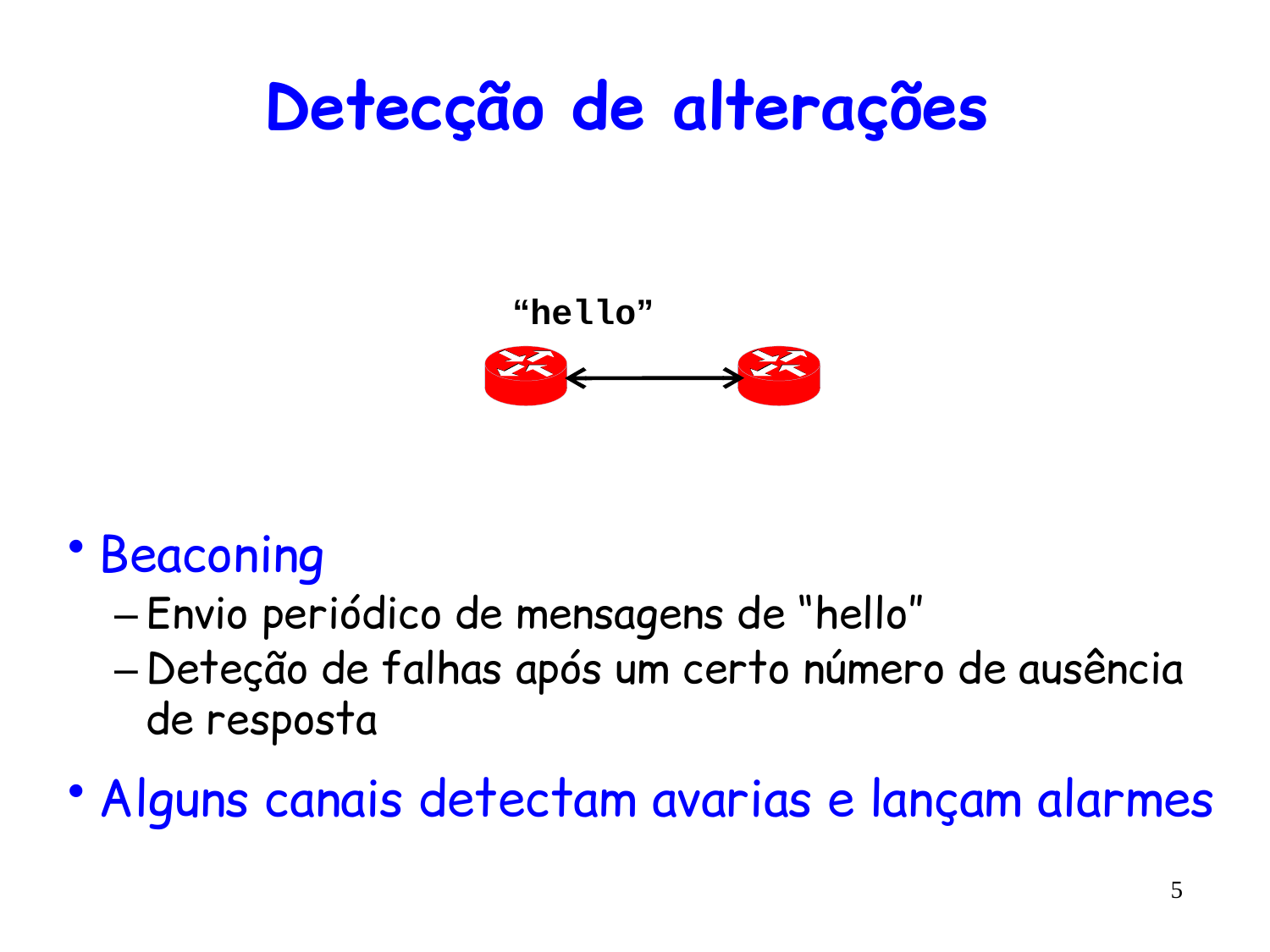

# Detecção de alterações
“hello”

Beaconing
Envio periódico de mensagens de “hello”
Deteção de falhas após um certo número de ausência de resposta
Alguns canais detectam avarias e lançam alarmes

5